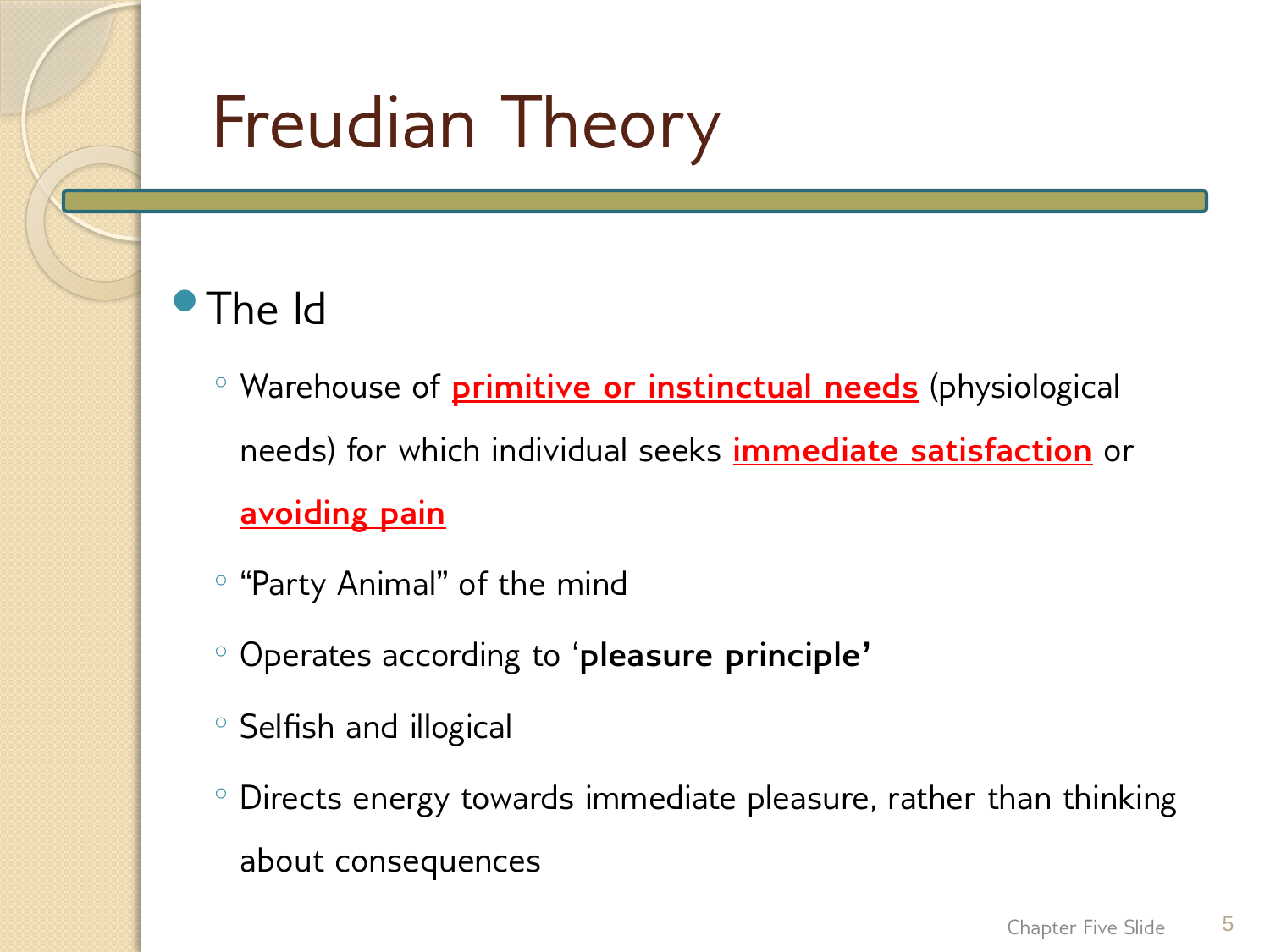

# Freudian Theory
The Id
Warehouse of primitive or instinctual needs (physiological needs) for which individual seeks immediate satisfaction or avoiding pain
“Party Animal” of the mind
Operates according to ‘pleasure principle’
Selfish and illogical
Directs energy towards immediate pleasure, rather than thinking about consequences

5
Chapter Five Slide